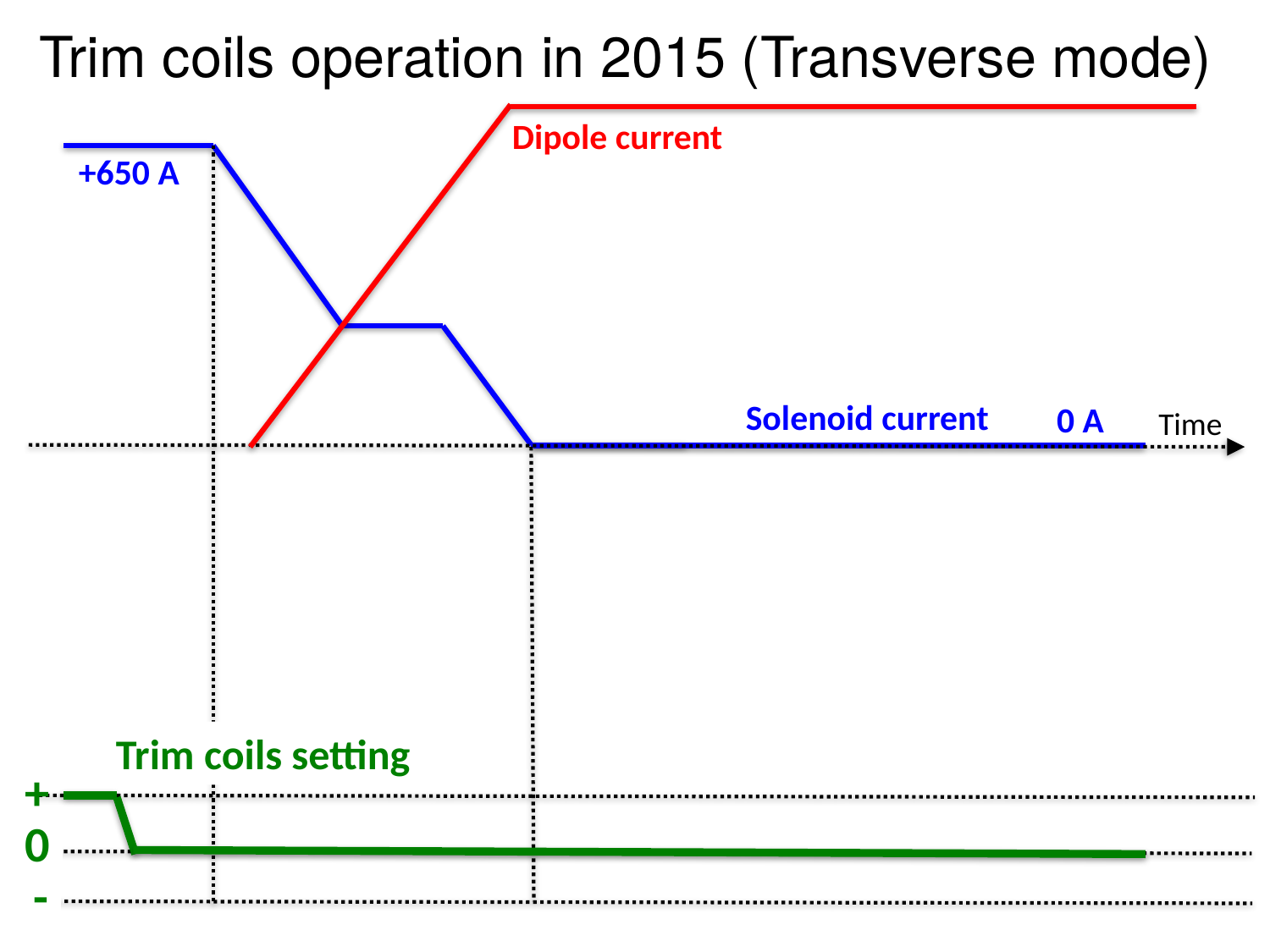

Trim coils operation in 2015 (Transverse mode)
Dipole current
+650 A
Solenoid current
0 A
Time
Trim coils setting
+
0
-